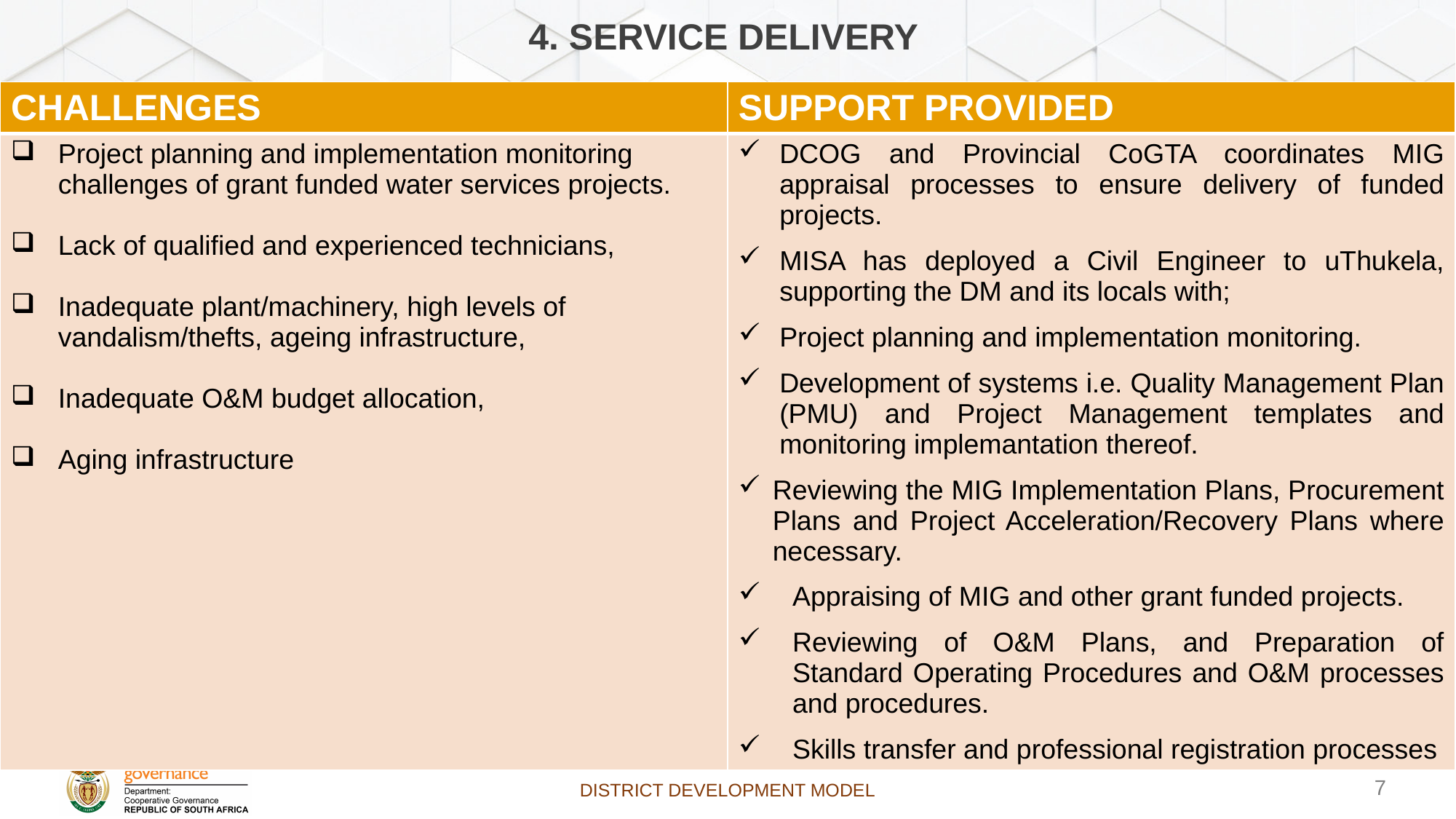

# 4. SERVICE DELIVERY
| CHALLENGES | SUPPORT PROVIDED |
| --- | --- |
| Project planning and implementation monitoring challenges of grant funded water services projects. Lack of qualified and experienced technicians, Inadequate plant/machinery, high levels of vandalism/thefts, ageing infrastructure, Inadequate O&M budget allocation, Aging infrastructure | DCOG and Provincial CoGTA coordinates MIG appraisal processes to ensure delivery of funded projects. MISA has deployed a Civil Engineer to uThukela, supporting the DM and its locals with; Project planning and implementation monitoring. Development of systems i.e. Quality Management Plan (PMU) and Project Management templates and monitoring implemantation thereof. Reviewing the MIG Implementation Plans, Procurement Plans and Project Acceleration/Recovery Plans where necessary. Appraising of MIG and other grant funded projects. Reviewing of O&M Plans, and Preparation of Standard Operating Procedures and O&M processes and procedures. Skills transfer and professional registration processes |